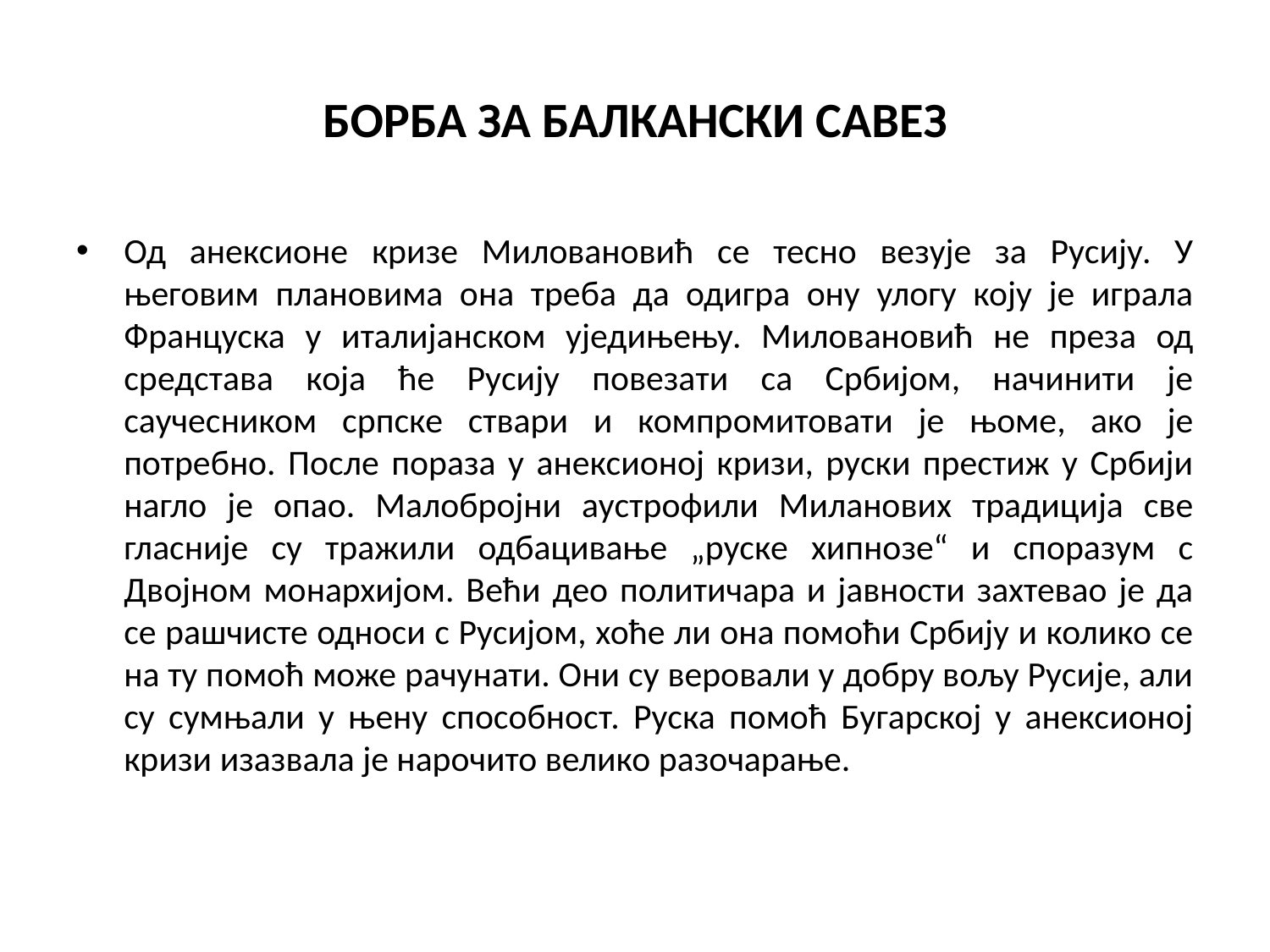

# БОРБА ЗА БАЛКАНСКИ САВЕЗ
Од анексионе кризе Миловановић се тесно везује за Русију. У његовим плановима она треба да одигра ону улогу коју је играла Француска у италијанском уједињењу. Миловановић не преза од средстава која ће Русију повезати са Србијом, начинити је саучесником српске ствари и компромитовати је њоме, ако је потребно. После пораза у анексионој кризи, руски престиж у Србији нагло је опао. Малобројни аустрофили Миланових традиција све гласније су тражили одбацивање „руске хипнозе“ и споразум с Двојном монархијом. Већи део политичара и јавности захтевао је да се рашчисте односи с Русијом, хоће ли она помоћи Србију и колико се на ту помоћ може рачунати. Они су веровали у добру вољу Русије, али су сумњали у њену способност. Руска помоћ Бугарској у анексионој кризи изазвала је нарочито велико разочарање.